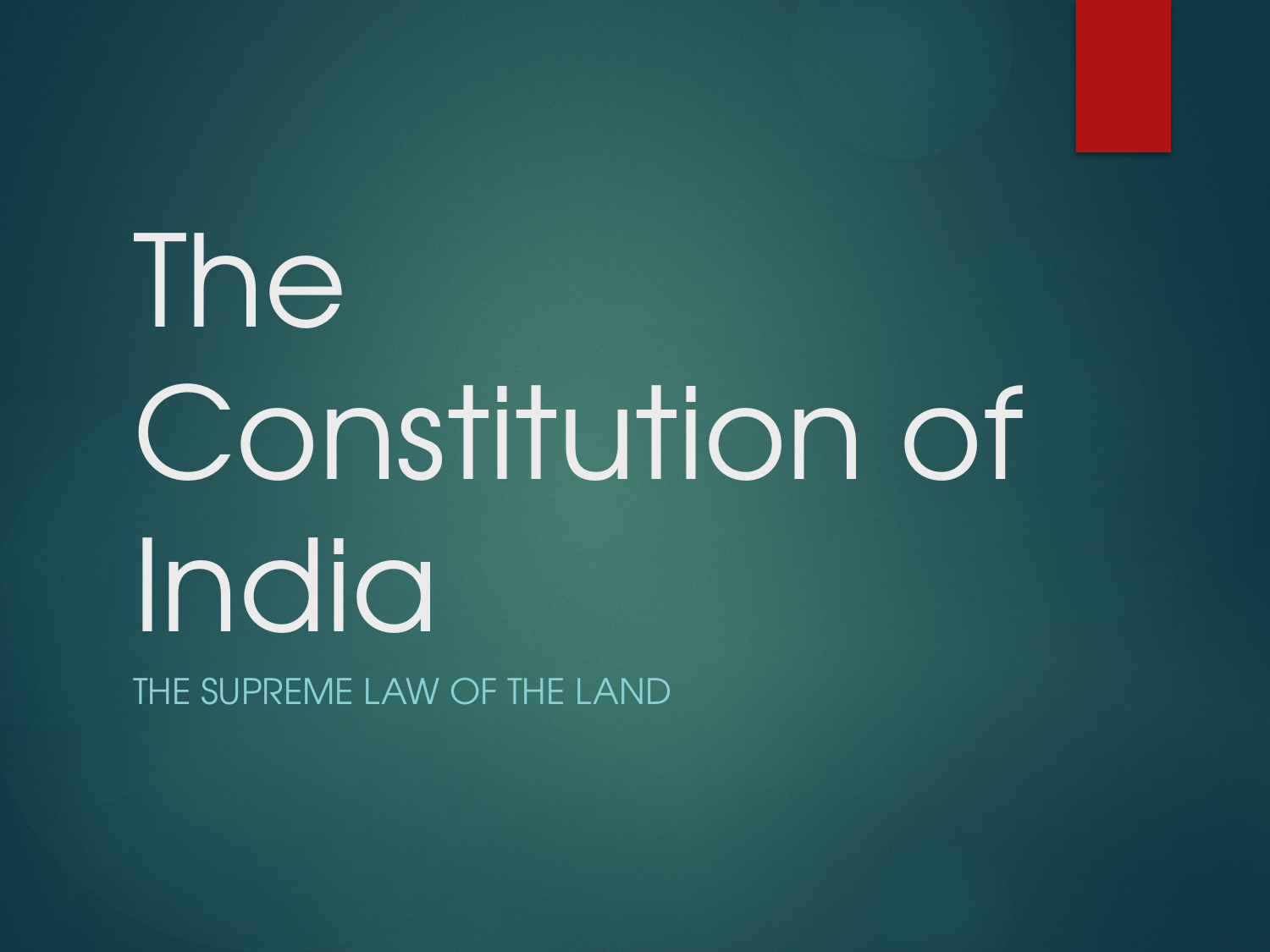

# The Constitution of India
The Supreme Law of the Land